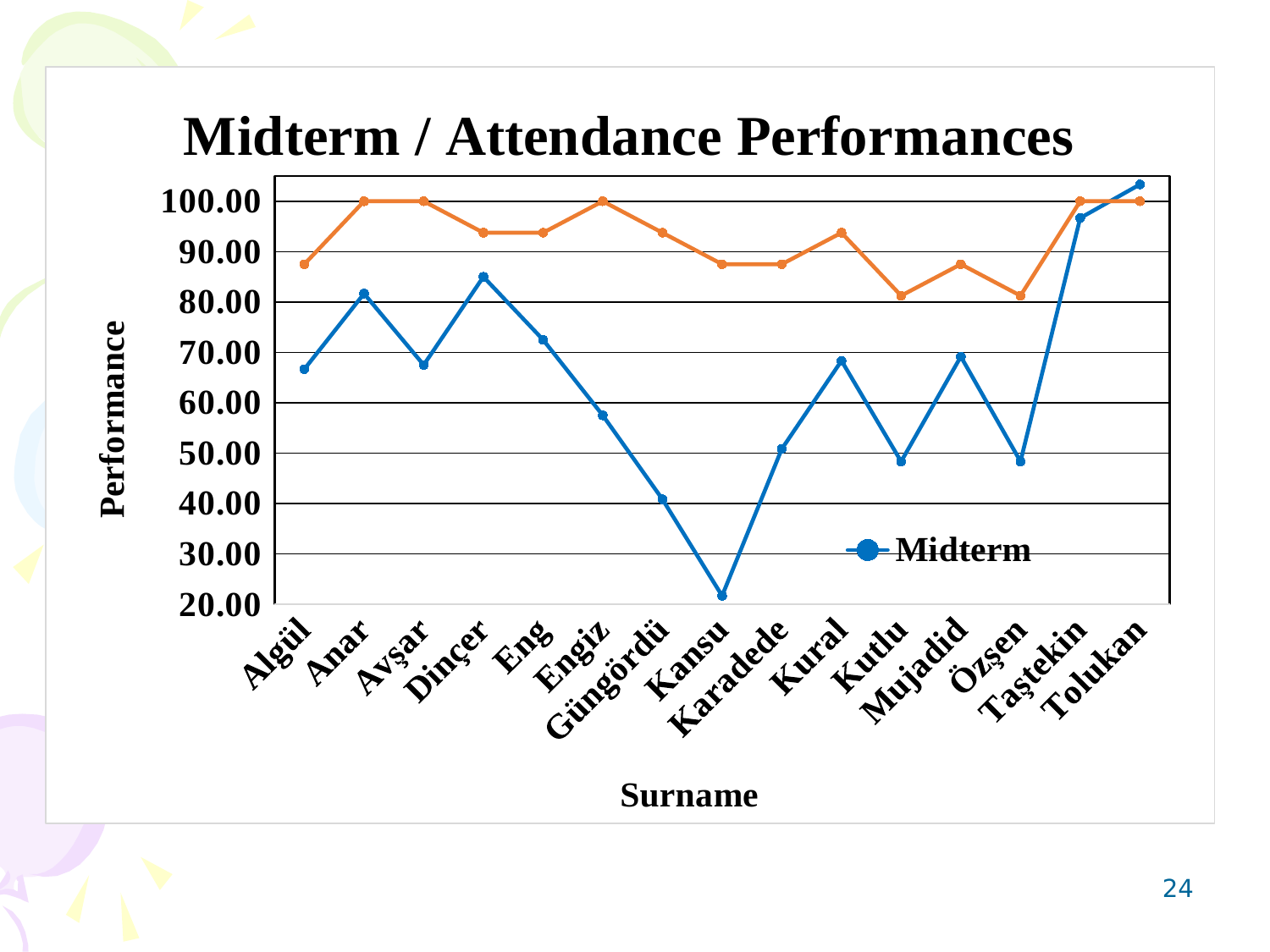

### Chart: Midterm / Attendance Performances

| Category |  |  |
|---|---|---|
| Algül | 66.66666666666666 | 87.50000000000001 |
| Anar | 81.66666666666667 | 100.0 |
| Avşar | 67.5 | 100.0 |
| Dinçer | 85.0 | 93.75000000000001 |
| Eng | 72.5 | 93.75000000000001 |
| Engiz | 57.49999999999999 | 100.0 |
| Güngördü | 40.833333333333336 | 93.75000000000001 |
| Kansu | 21.666666666666668 | 87.50000000000001 |
| Karadede | 50.83333333333333 | 87.50000000000001 |
| Kural | 68.33333333333333 | 93.75000000000001 |
| Kutlu | 48.333333333333336 | 81.25000000000003 |
| Mujadid | 69.16666666666667 | 87.50000000000001 |
| Özşen | 48.333333333333336 | 81.25000000000003 |
| Taştekin | 96.66666666666667 | 100.0 |
| Tolukan | 103.33333333333334 | 100.0 |
24